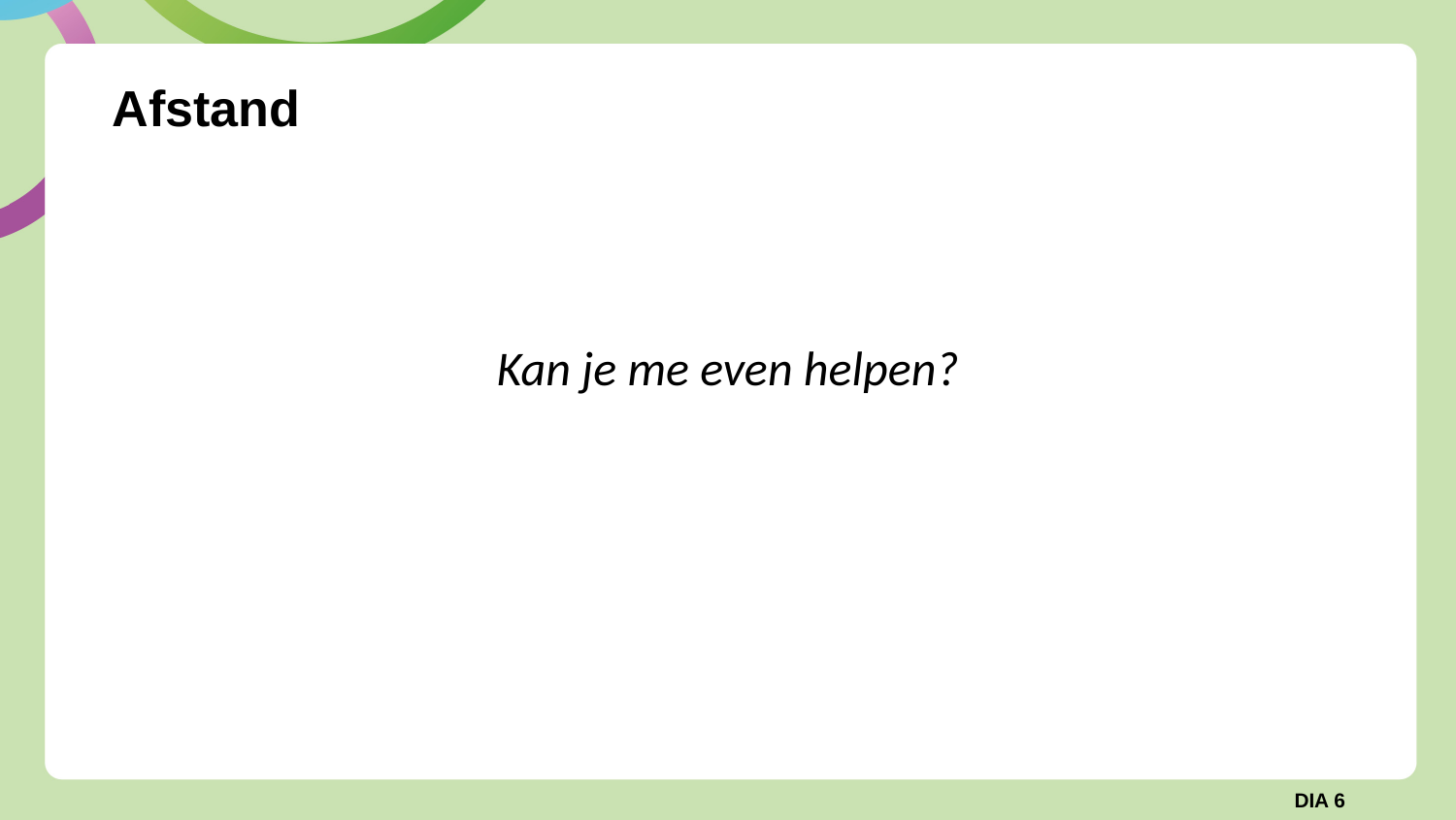

# Afstand
Kan je me even helpen?
DIA 6